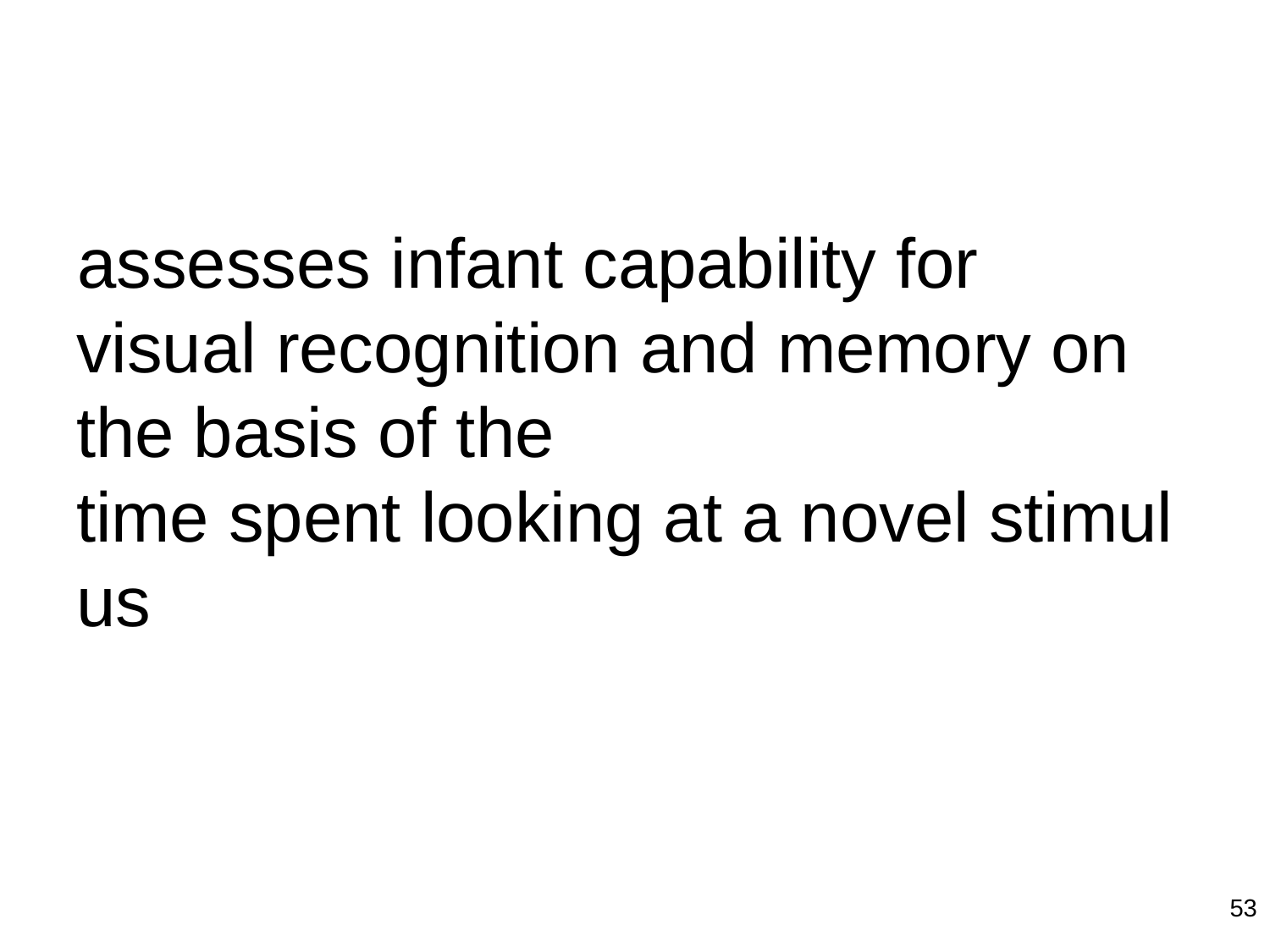

#
assesses infant capability for visual recognition and memory on the basis of the time spent looking at a novel stimulus

53